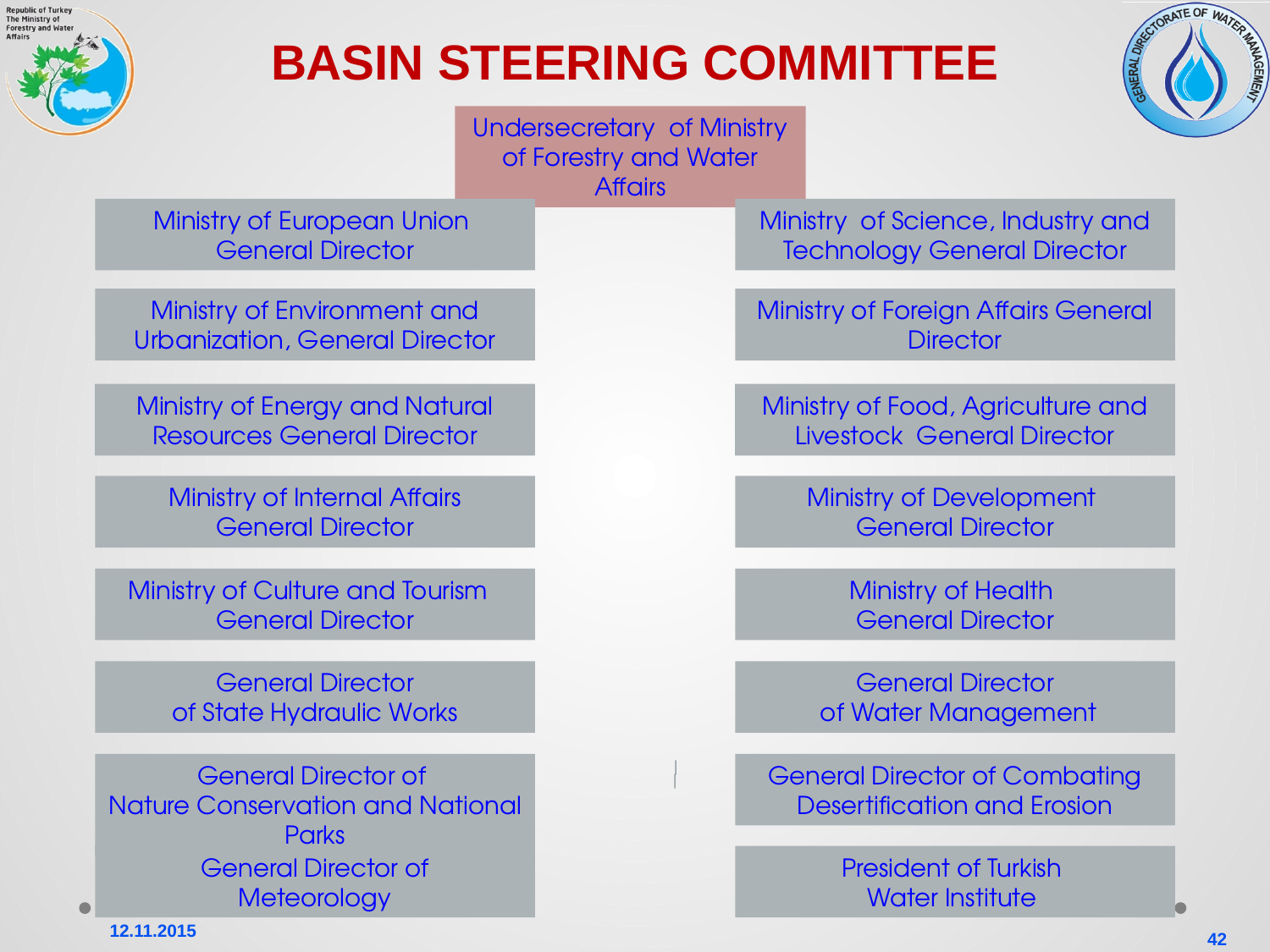

BASIN STEERING COMMITTEE
Undersecretary  of Ministry of Forestry and Water Affairs
Ministry of European Union
General Director
Ministry  of Science, Industry and Technology General Director
Ministry of Environment and Urbanization, General Director
Ministry of Foreign Affairs General Director
Ministry of Energy and Natural Resources General Director
Ministry of Food, Agriculture and Livestock  General Director
Ministry of Internal Affairs
General Director
Ministry of Development
General Director
Ministry of Culture and Tourism
General Director
Ministry of Health
General Director
General Director
of State Hydraulic Works
General Director
 of Water Management
General Director of
Nature Conservation and National Parks
General Director of Combating Desertification and Erosion
General Director of
Meteorology
President of Turkish
Water Institute
42
12.11.2015